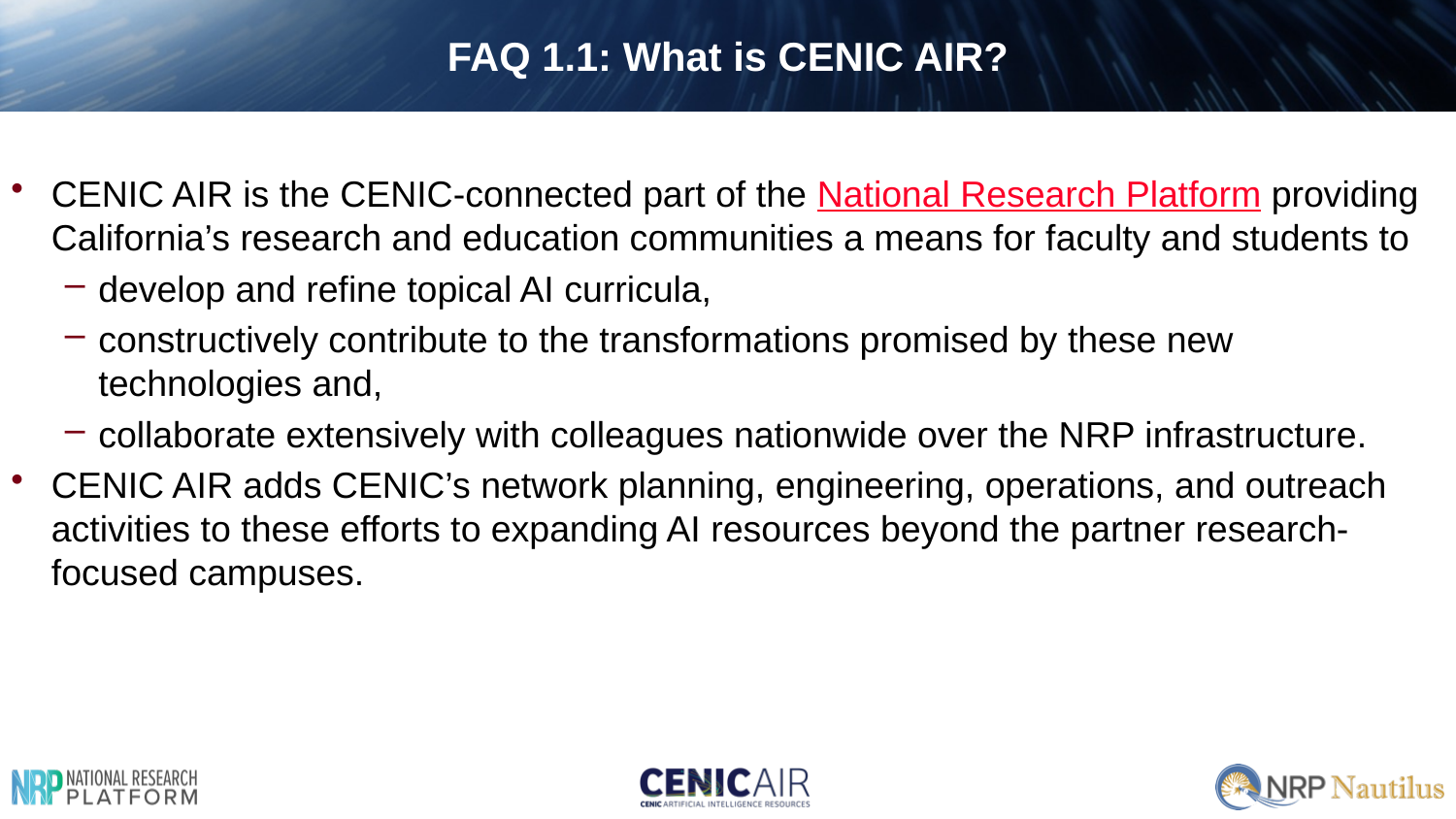

# FAQ 1.1: What is CENIC AIR?
CENIC AIR is the CENIC-connected part of the National Research Platform providing California’s research and education communities a means for faculty and students to
develop and refine topical AI curricula,
constructively contribute to the transformations promised by these new technologies and,
collaborate extensively with colleagues nationwide over the NRP infrastructure.
CENIC AIR adds CENIC’s network planning, engineering, operations, and outreach activities to these efforts to expanding AI resources beyond the partner research-focused campuses.